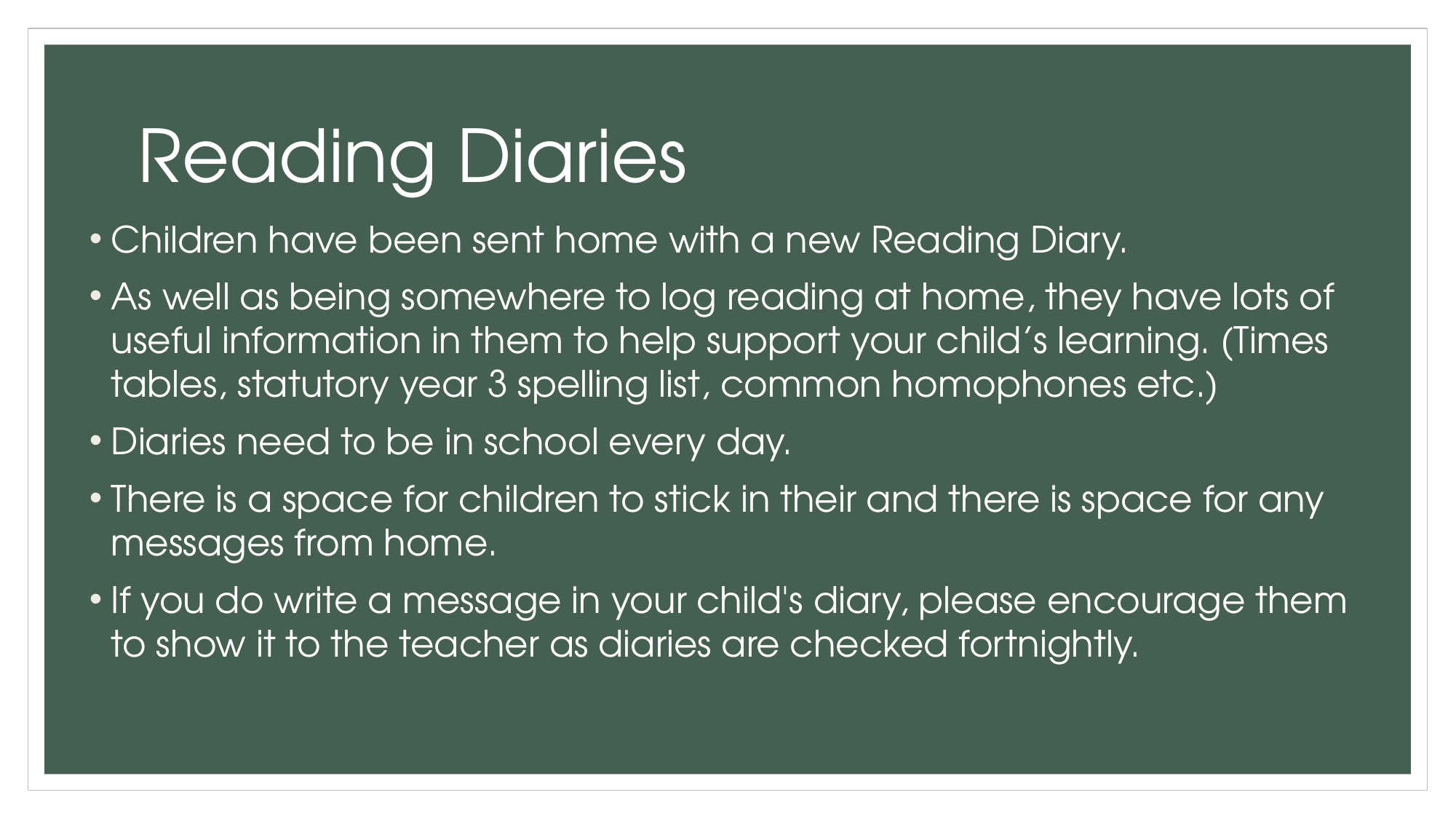

# Reading Diaries
Children have been sent home with a new Reading Diary.
As well as being somewhere to log reading at home, they have lots of useful information in them to help support your child’s learning. (Times tables, statutory year 3 spelling list, common homophones etc.)
Diaries need to be in school every day.
There is a space for children to stick in their and there is space for any messages from home.
If you do write a message in your child's diary, please encourage them to show it to the teacher as diaries are checked fortnightly.